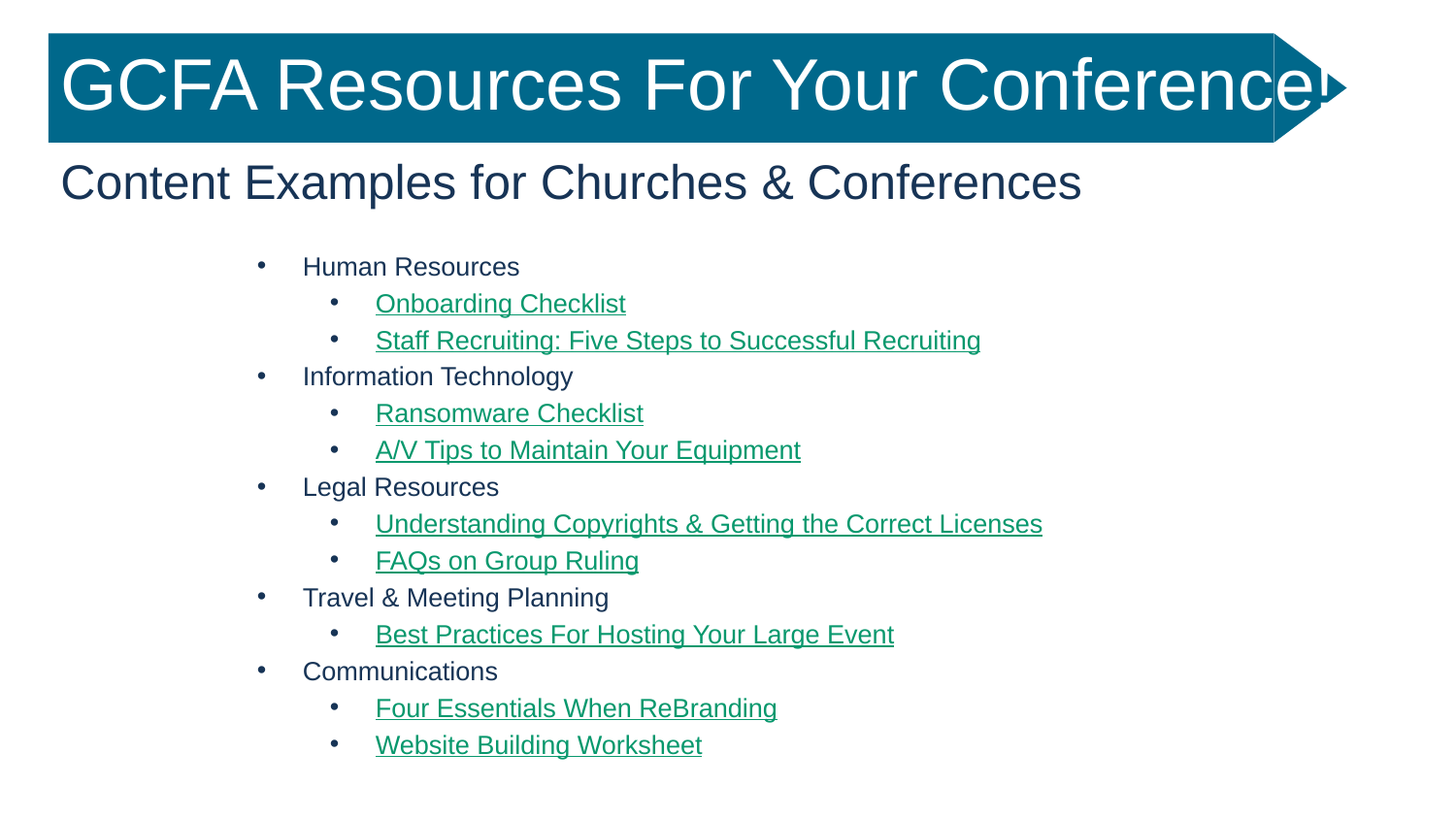

# GCFA Resources For Your Conference!
Content Examples for Churches & Conferences
Human Resources
Onboarding Checklist
Staff Recruiting: Five Steps to Successful Recruiting
Information Technology
Ransomware Checklist
A/V Tips to Maintain Your Equipment
Legal Resources
Understanding Copyrights & Getting the Correct Licenses
FAQs on Group Ruling
Travel & Meeting Planning
Best Practices For Hosting Your Large Event
Communications
Four Essentials When ReBranding
Website Building Worksheet